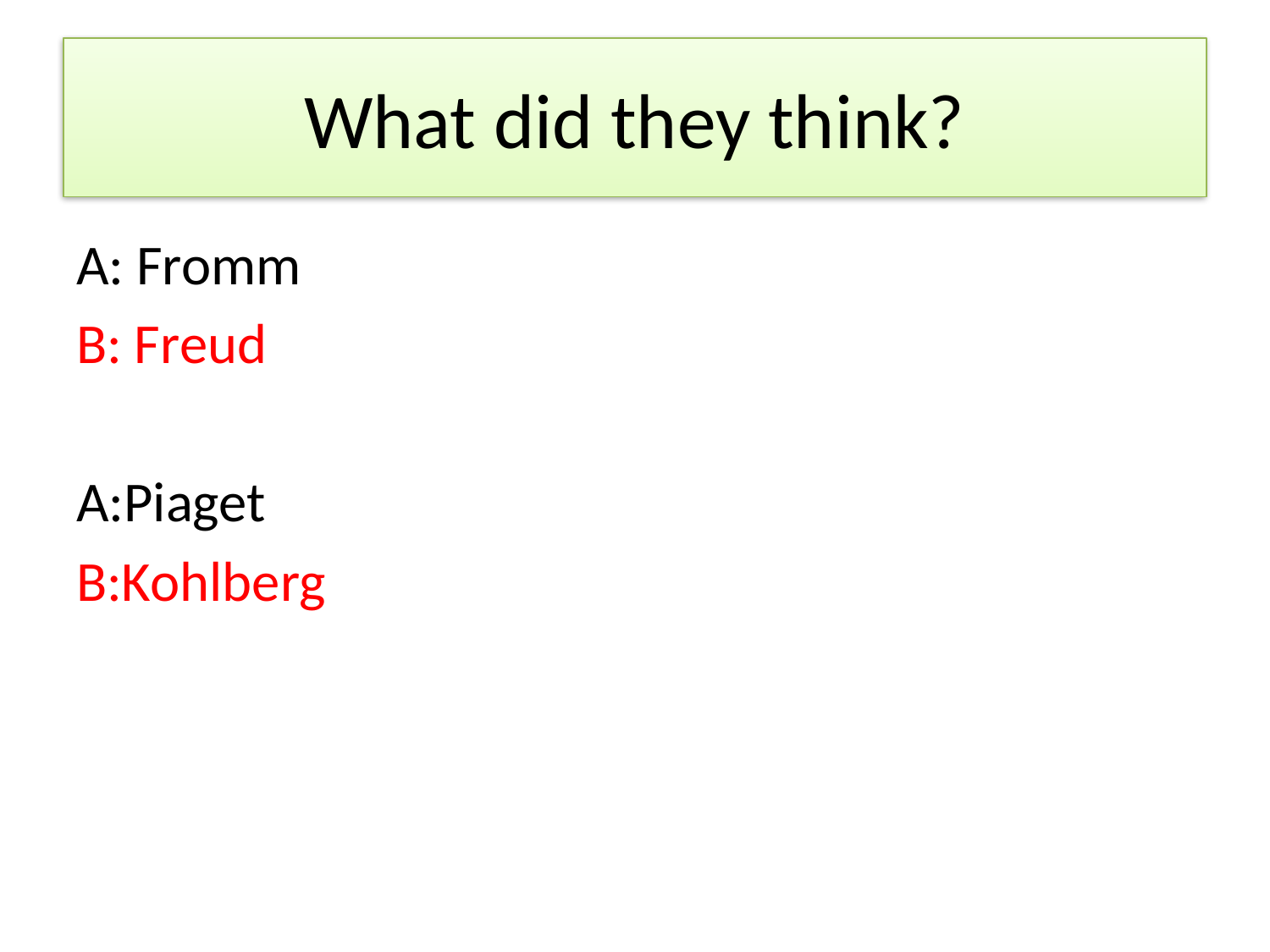

# What did they think?
A: Fromm
B: Freud

A:Piaget
B:Kohlberg